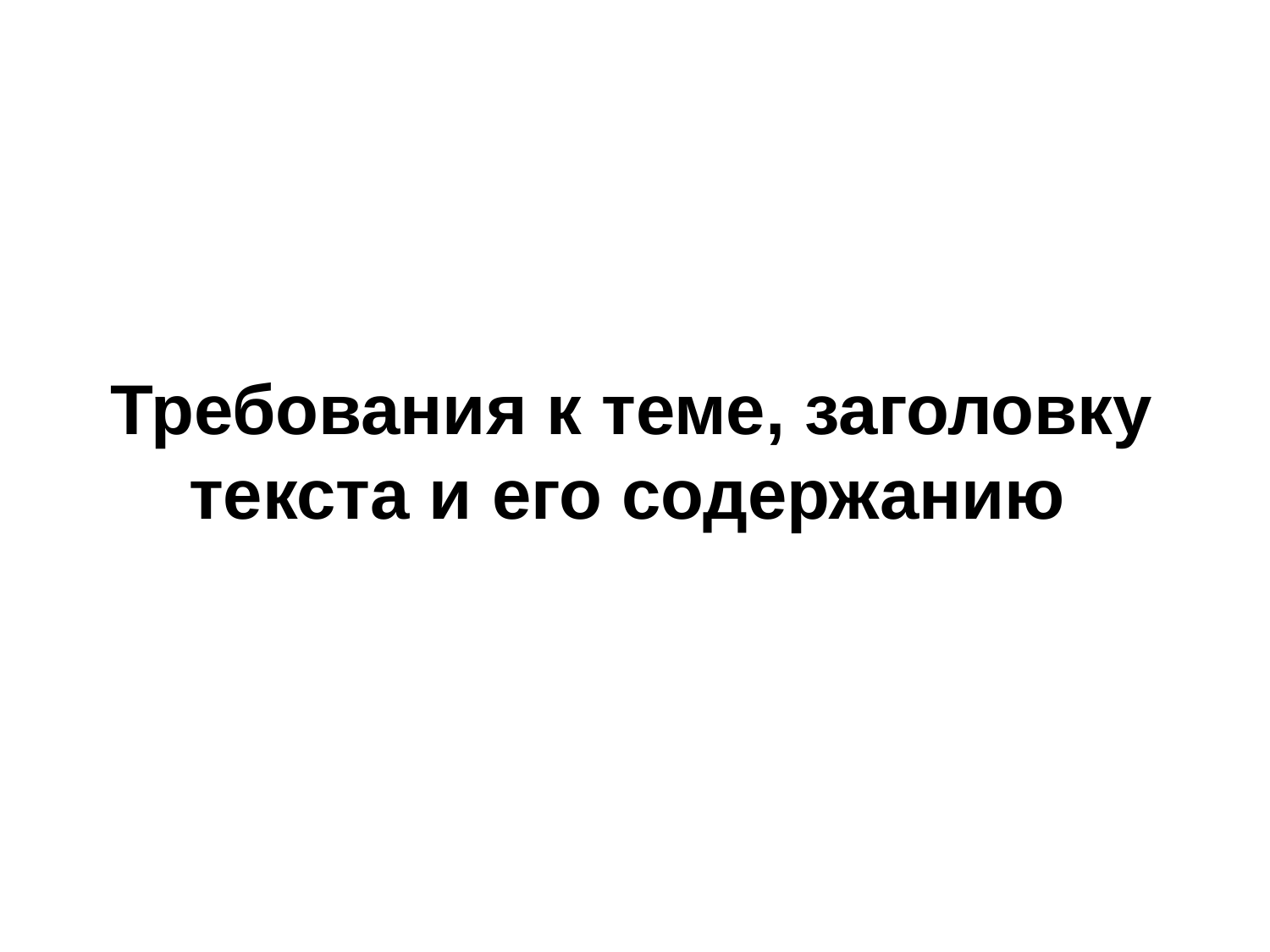

Требования к теме, заголовку текста и его содержанию